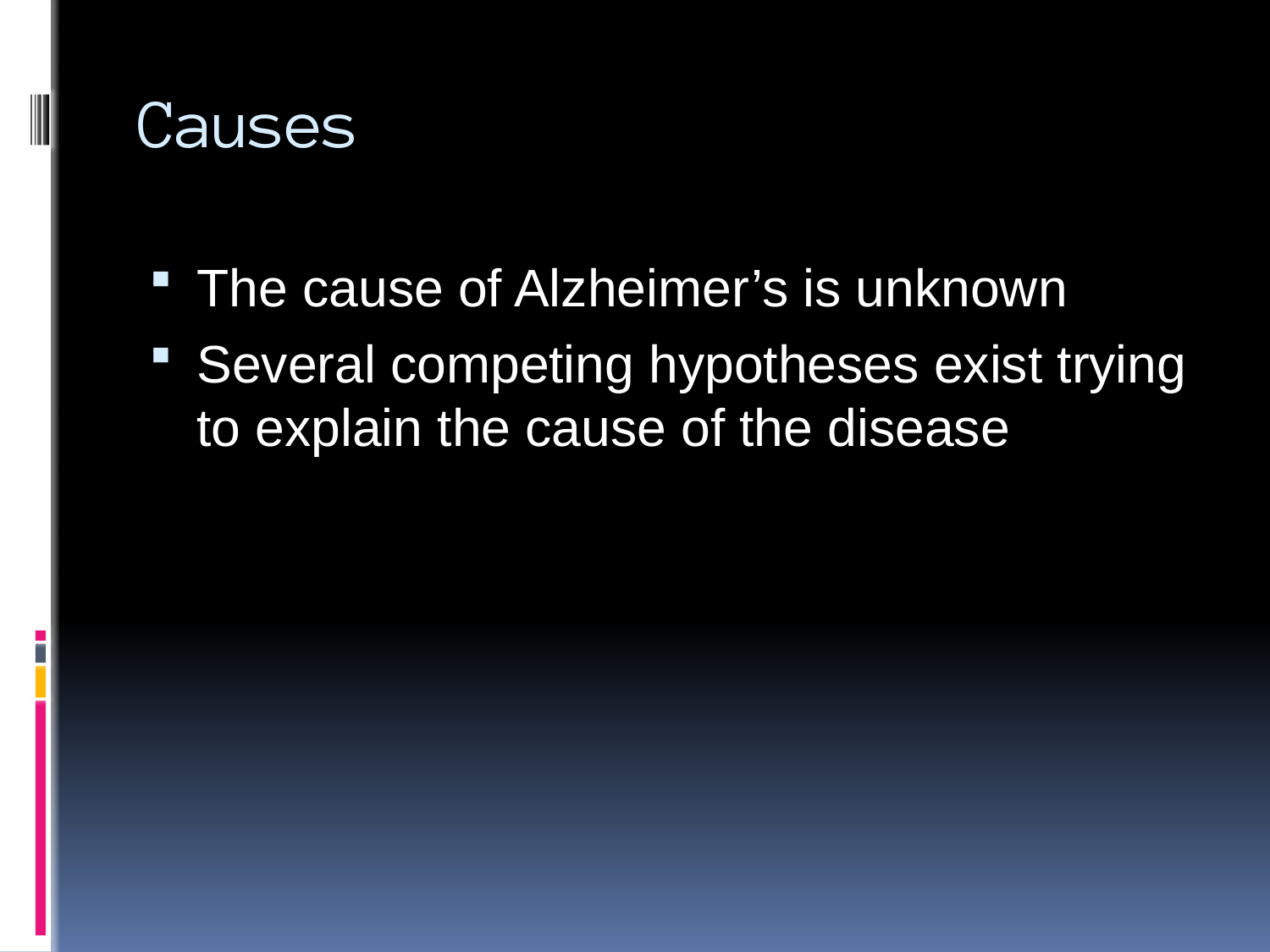

# Causes
The cause of Alzheimer’s is unknown
Several competing hypotheses exist trying to explain the cause of the disease